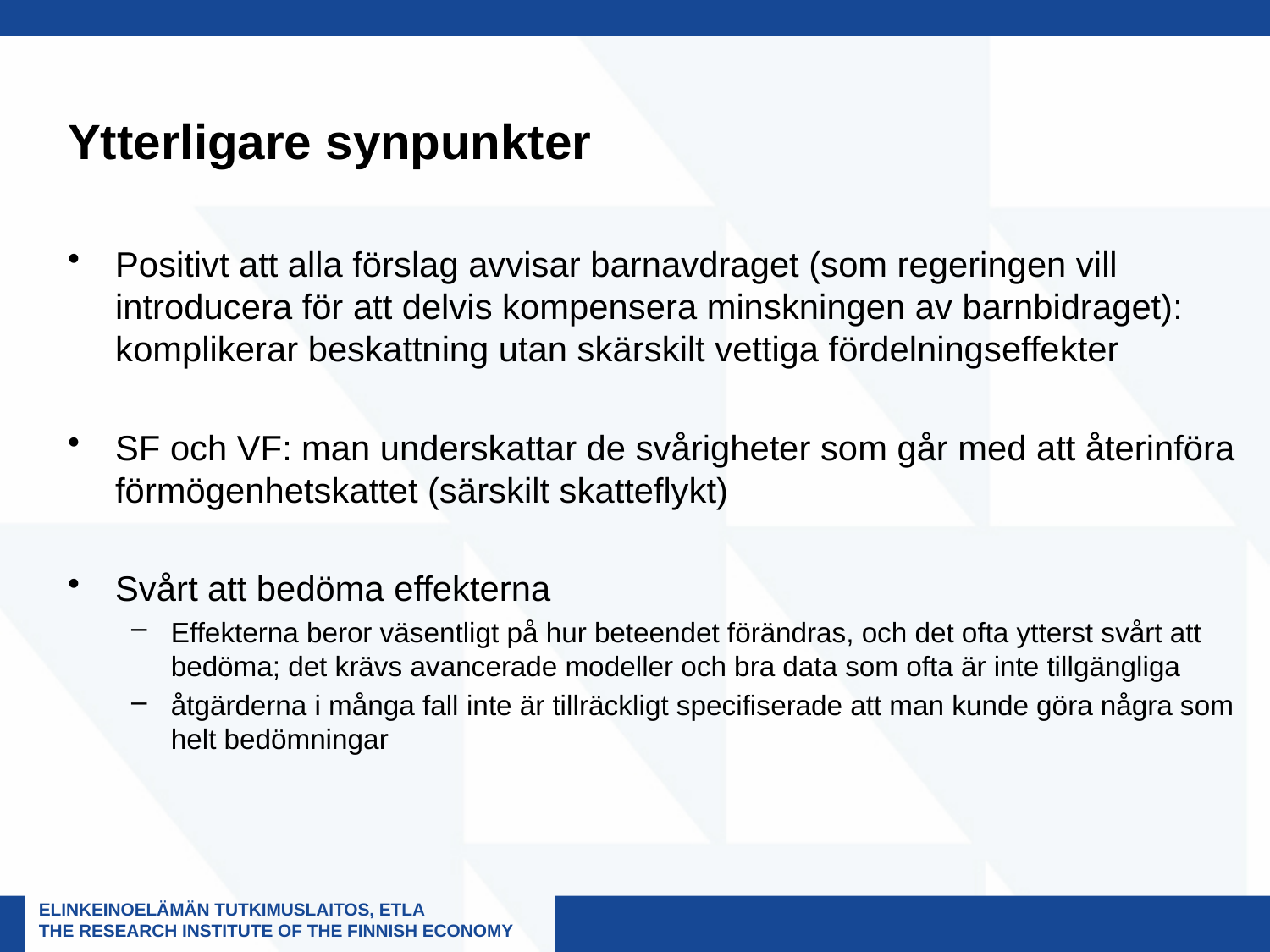

# Ytterligare synpunkter

Positivt att alla förslag avvisar barnavdraget (som regeringen vill introducera för att delvis kompensera minskningen av barnbidraget): komplikerar beskattning utan skärskilt vettiga fördelningseffekter

SF och VF: man underskattar de svårigheter som går med att återinföra förmögenhetskattet (särskilt skatteflykt)

Svårt att bedöma effekterna
Effekterna beror väsentligt på hur beteendet förändras, och det ofta ytterst svårt att bedöma; det krävs avancerade modeller och bra data som ofta är inte tillgängliga
åtgärderna i många fall inte är tillräckligt specifiserade att man kunde göra några som helt bedömningar